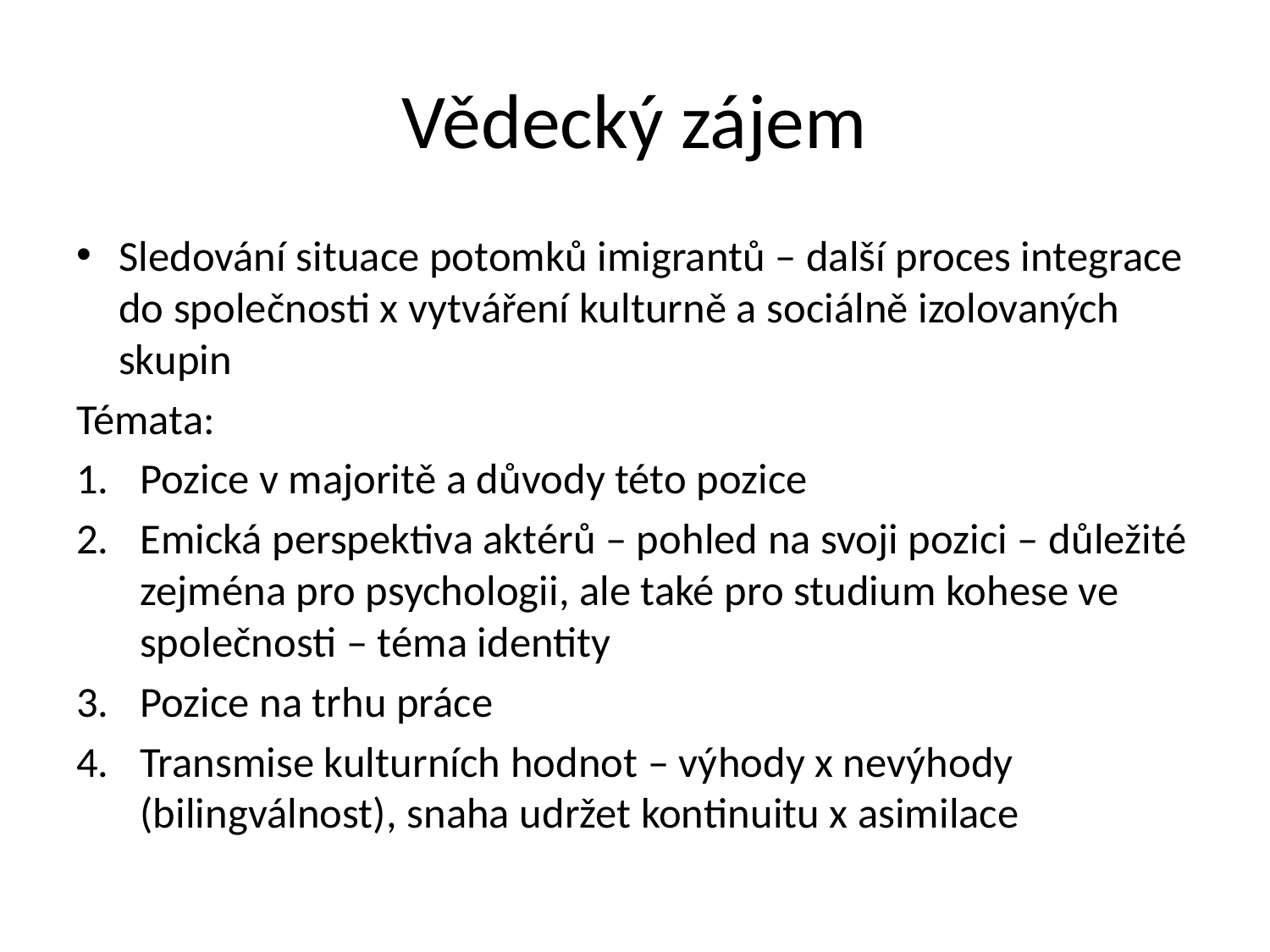

# Vědecký zájem
Sledování situace potomků imigrantů – další proces integrace do společnosti x vytváření kulturně a sociálně izolovaných skupin
Témata:
Pozice v majoritě a důvody této pozice
Emická perspektiva aktérů – pohled na svoji pozici – důležité zejména pro psychologii, ale také pro studium kohese ve společnosti – téma identity
Pozice na trhu práce
Transmise kulturních hodnot – výhody x nevýhody (bilingválnost), snaha udržet kontinuitu x asimilace